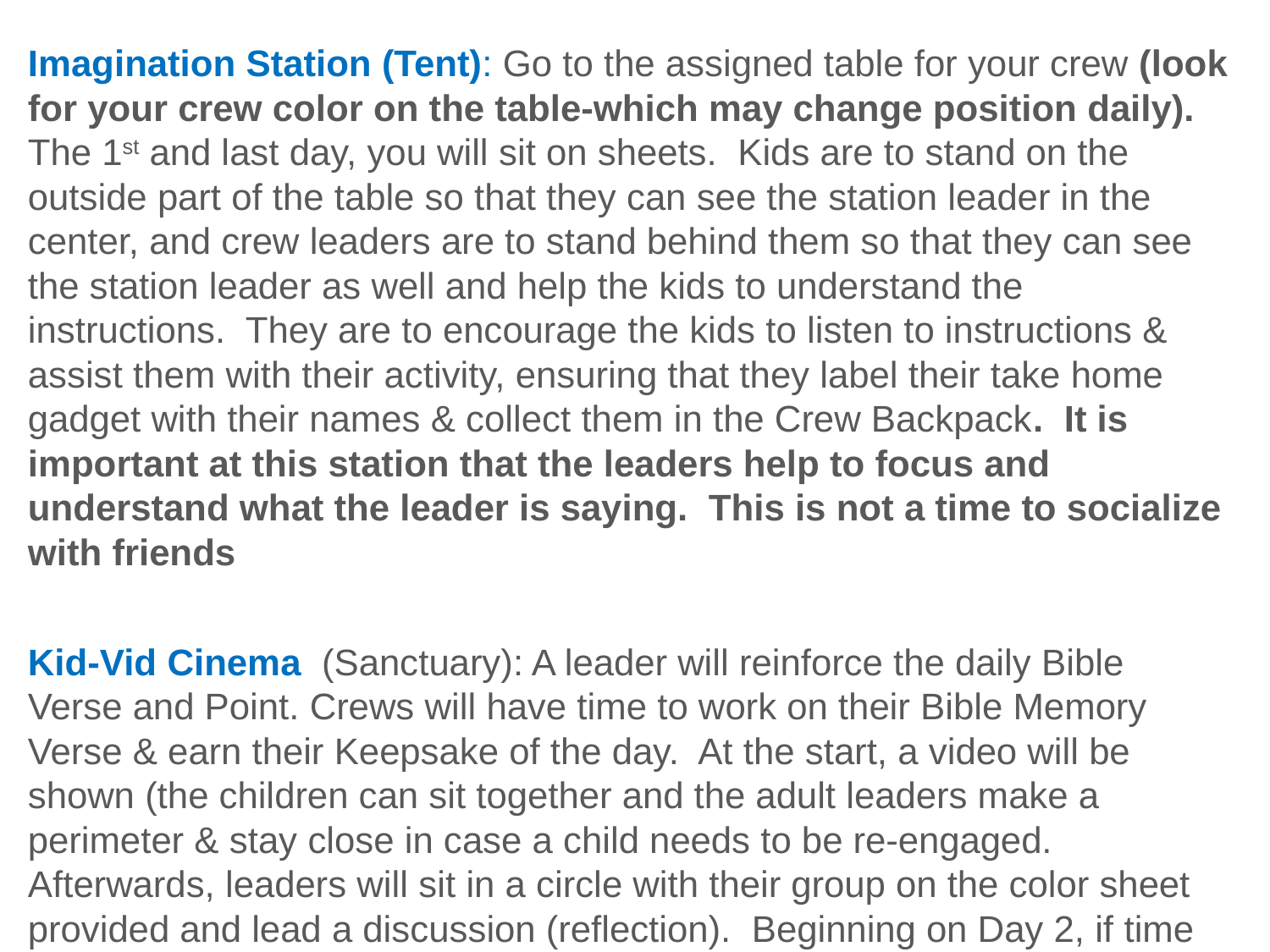

Imagination Station (Tent): Go to the assigned table for your crew (look for your crew color on the table-which may change position daily). The 1st and last day, you will sit on sheets.  Kids are to stand on the outside part of the table so that they can see the station leader in the center, and crew leaders are to stand behind them so that they can see the station leader as well and help the kids to understand the instructions.  They are to encourage the kids to listen to instructions & assist them with their activity, ensuring that they label their take home gadget with their names & collect them in the Crew Backpack.  It is important at this station that the leaders help to focus and understand what the leader is saying.  This is not a time to socialize with friends

Kid-Vid Cinema  (Sanctuary): A leader will reinforce the daily Bible  Verse and Point. Crews will have time to work on their Bible Memory Verse & earn their Keepsake of the day.  At the start, a video will be shown (the children can sit together and the adult leaders make a perimeter & stay close in case a child needs to be re-engaged.  Afterwards, leaders will sit in a circle with their group on the color sheet provided and lead a discussion (reflection).  Beginning on Day 2, if time permits, help each camper name a “God Sighting.”